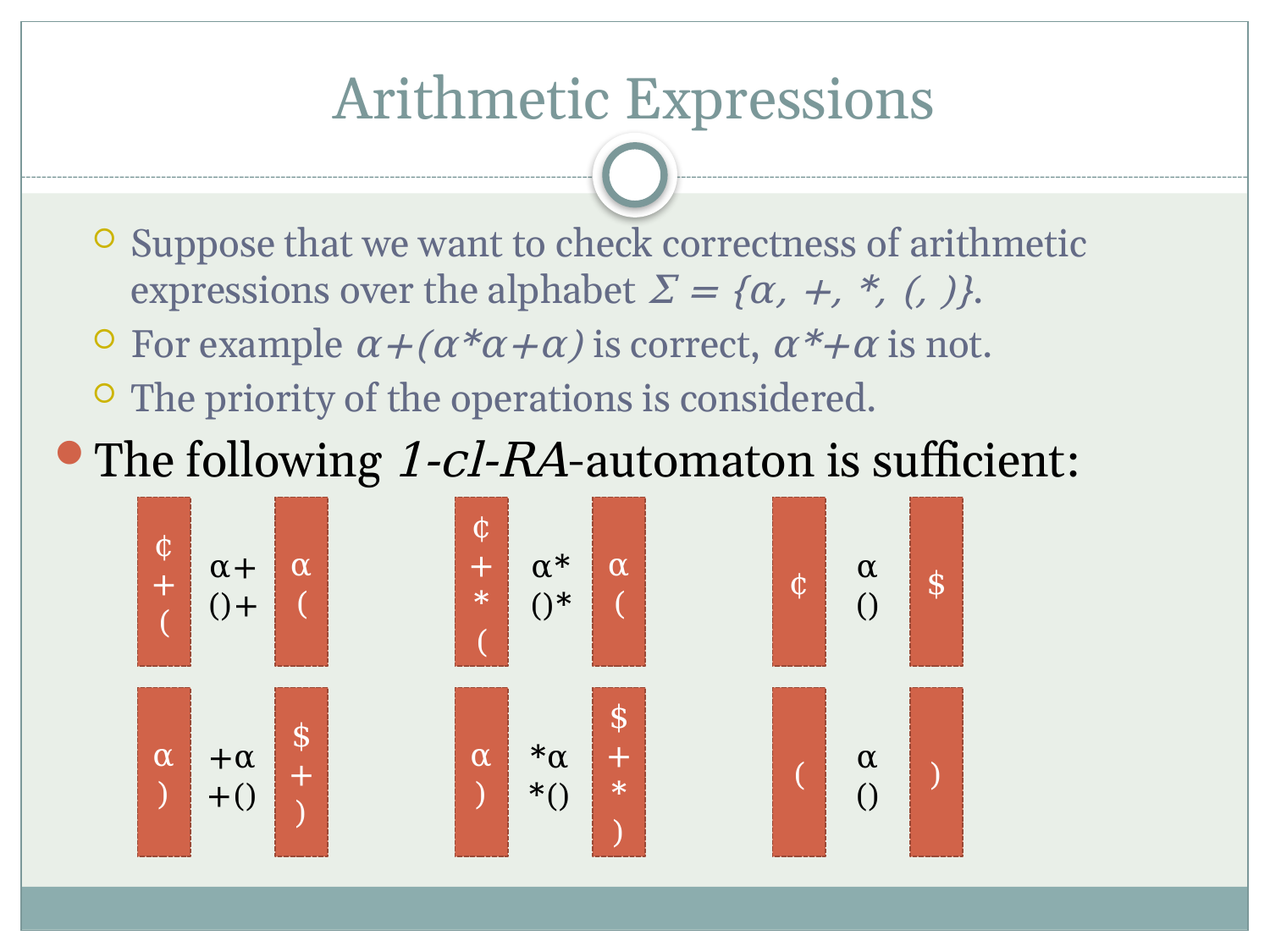

# Arithmetic Expressions
Suppose that we want to check correctness of arithmetic expressions over the alphabet Σ = {α, +, *, (, )}.
For example α+(α*α+α) is correct, α*+α is not.
The priority of the operations is considered.
The following 1-cl-RA-automaton is sufficient:
¢
+
(
α
(
¢
+
*
(
α
(
¢
$
α+
()+
α*
()*
α
()
α
)
$
+
)
α
)
$
+
*
)
(
)
+α
+()
*α
*()
α
()